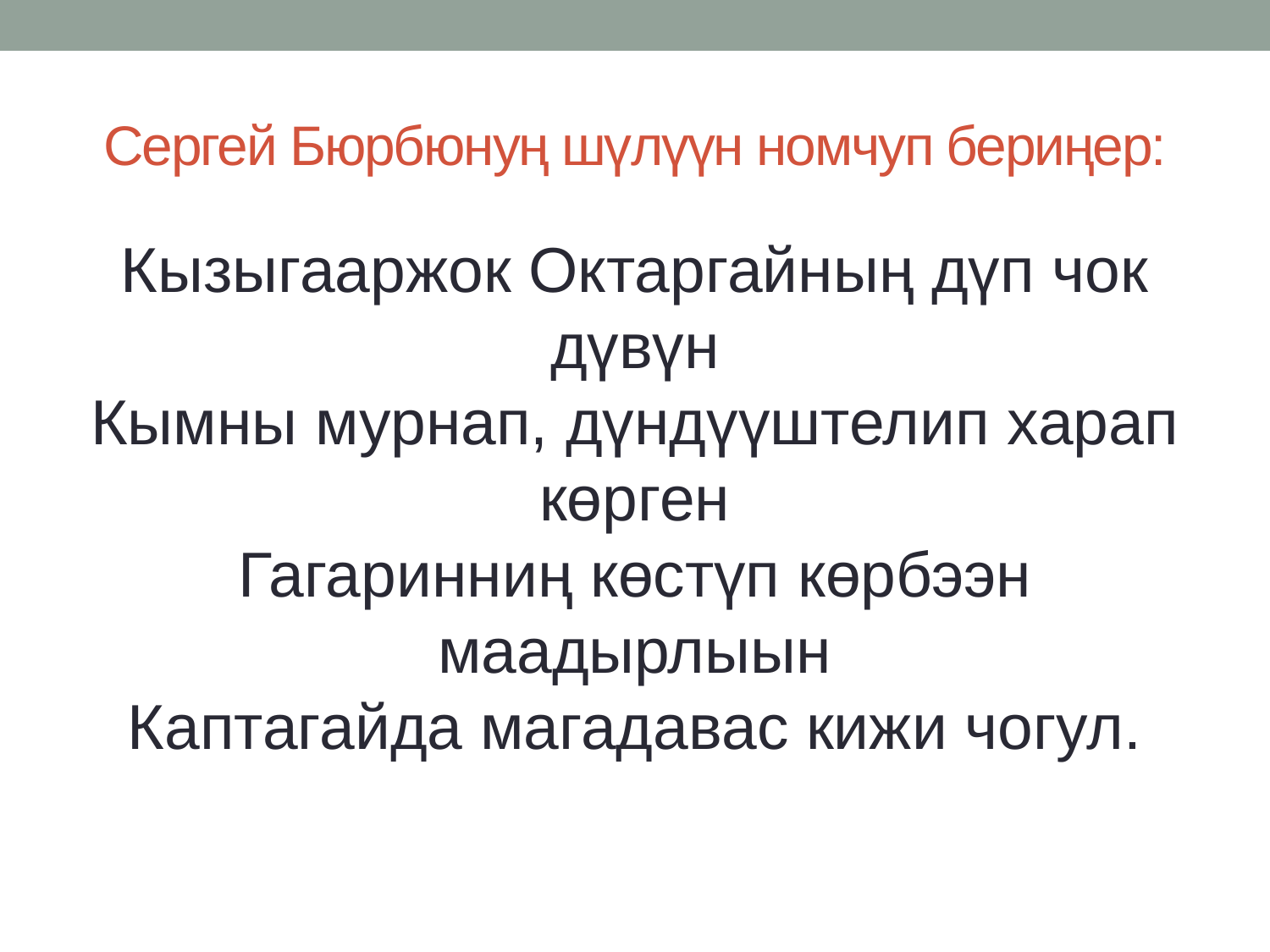

# Сергей Бюрбюнуң шүлүүн номчуп бериңер:
Кызыгааржок Октаргайның дүп чок дүвүн
Кымны мурнап, дүндүүштелип харап көрген
Гагаринниң көстүп көрбээн маадырлыын
Каптагайда магадавас кижи чогул.